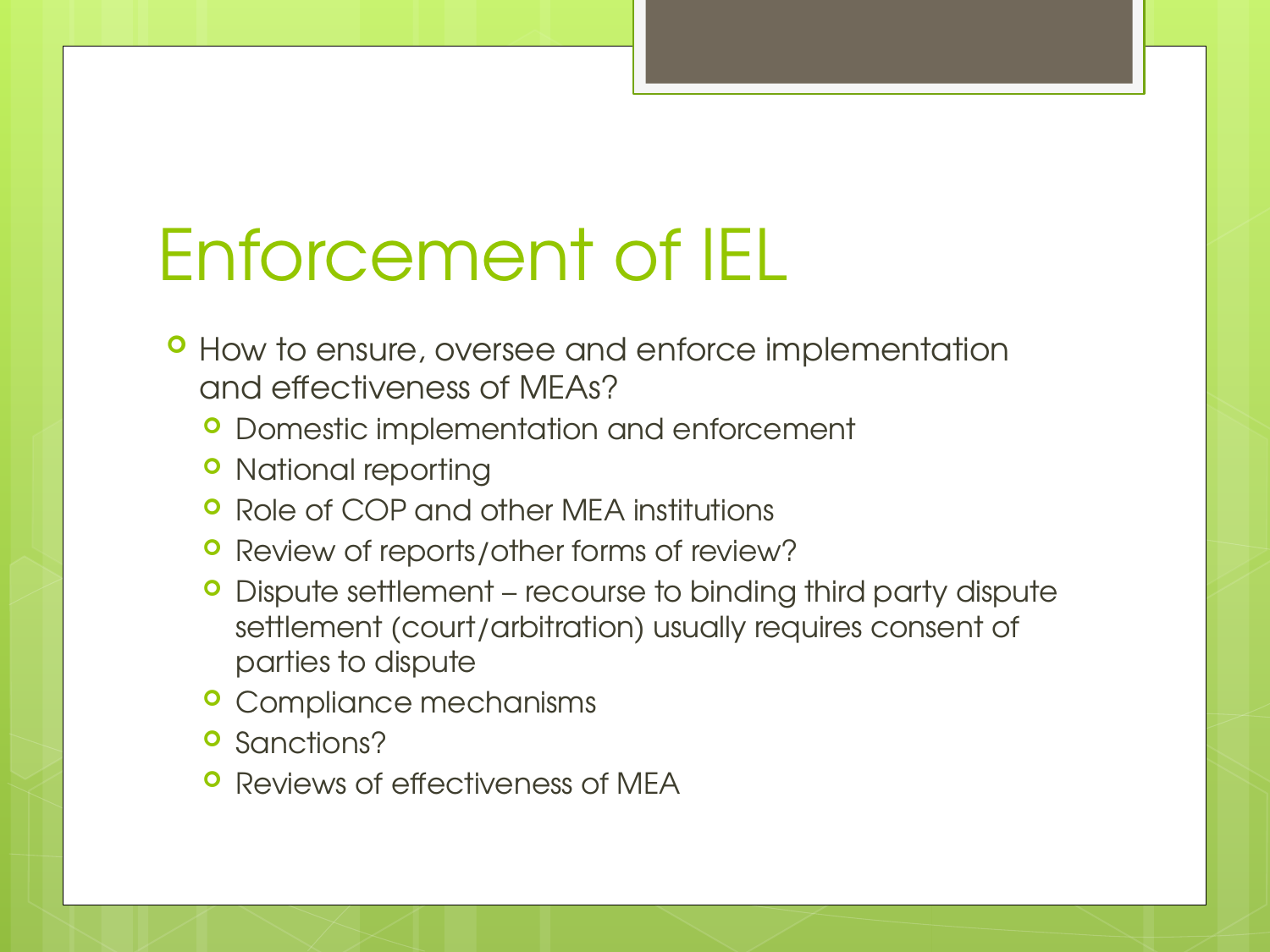

# Enforcement of IEL
How to ensure, oversee and enforce implementation and effectiveness of MEAs?
Domestic implementation and enforcement
National reporting
Role of COP and other MEA institutions
Review of reports/other forms of review?
Dispute settlement – recourse to binding third party dispute settlement (court/arbitration) usually requires consent of parties to dispute
Compliance mechanisms
Sanctions?
Reviews of effectiveness of MEA